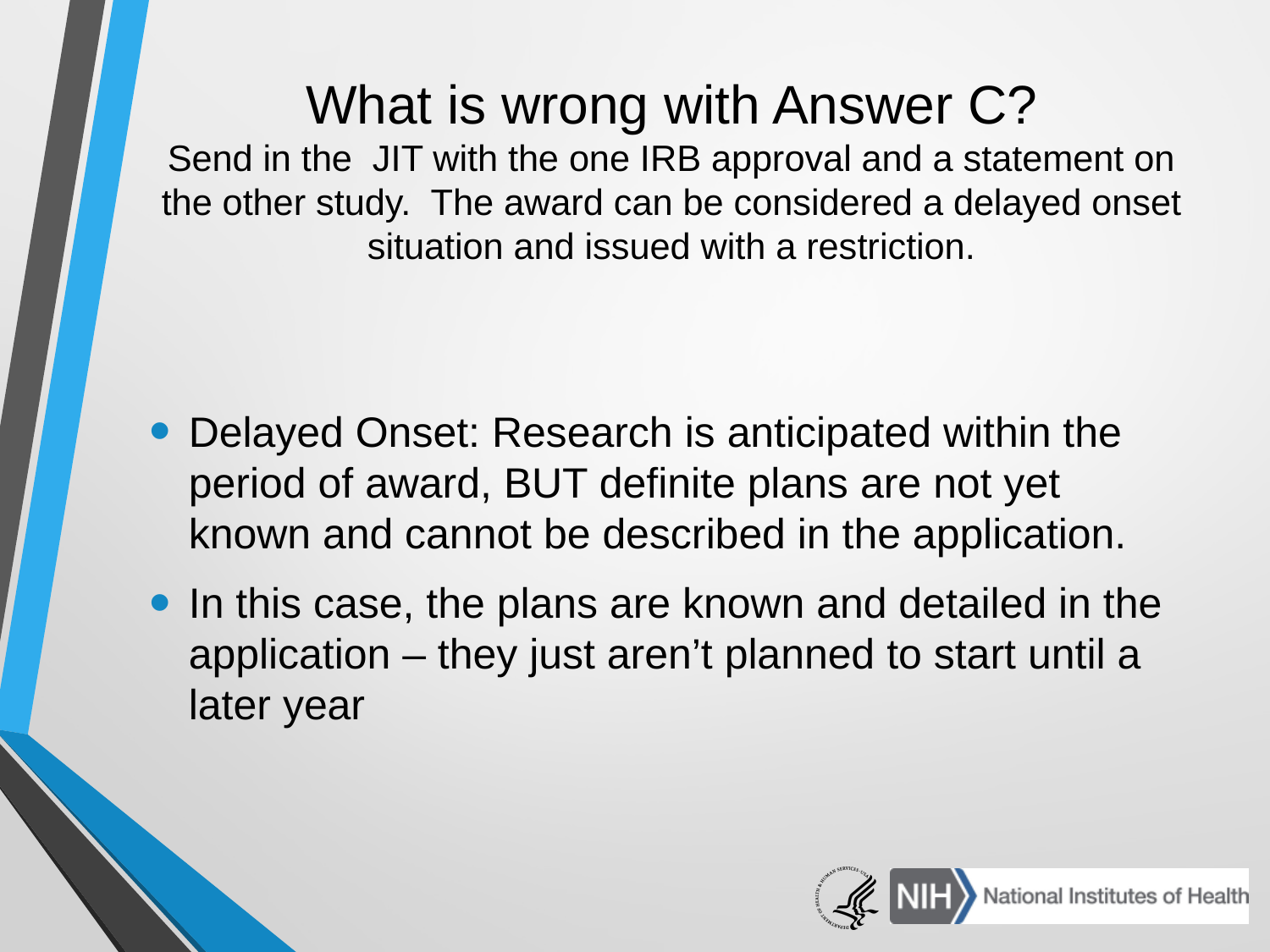

# What is wrong with Answer C? Send in the  JIT with the one IRB approval and a statement on the other study.  The award can be considered a delayed onset situation and issued with a restriction.
Delayed Onset: Research is anticipated within the period of award, BUT definite plans are not yet known and cannot be described in the application.
In this case, the plans are known and detailed in the application – they just aren’t planned to start until a later year